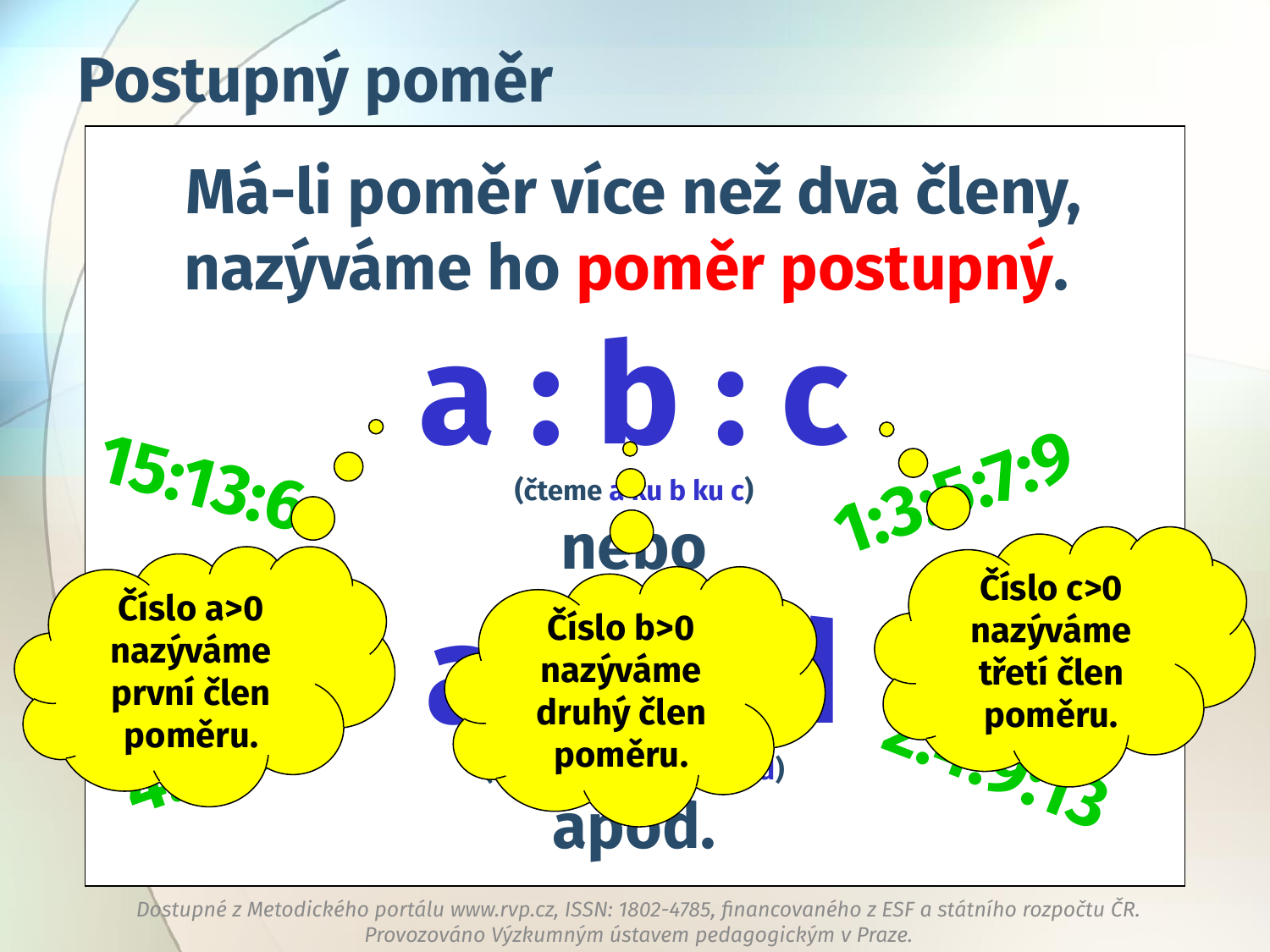

# Postupný poměr

Má-li poměr více než dva členy, nazýváme ho poměr postupný.
a : b : c
(čteme a ku b ku c)
nebo
a:b:c:d
(čteme a ku b ku c ku d)
apod.
1:3:5:7:9
15:13:6
Číslo c>0 nazýváme třetí člen poměru.
Číslo a>0 nazýváme první člen poměru.
Číslo b>0 nazýváme druhý člen poměru.
4:3:2:1
2:4:9:13